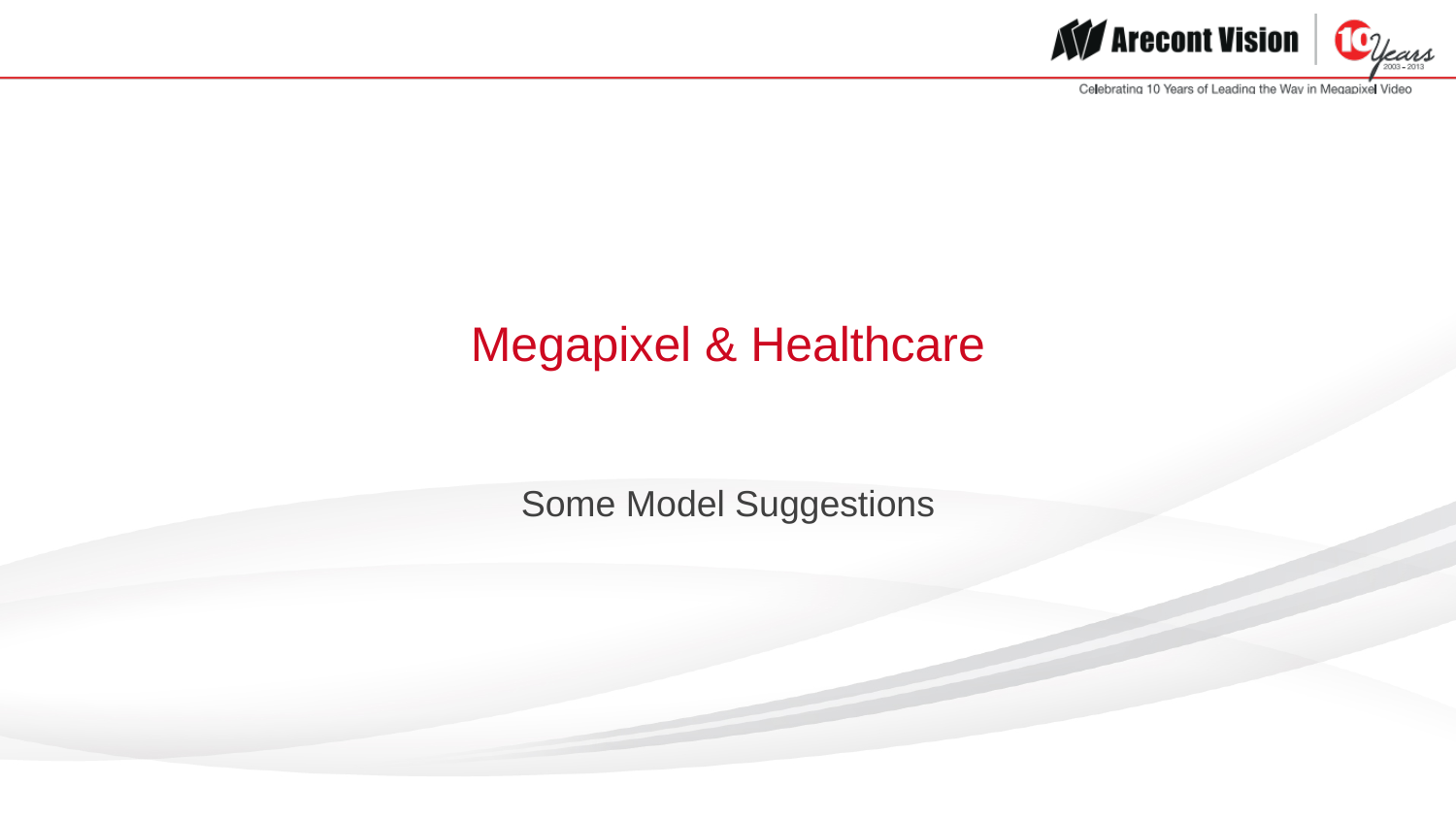

# Megapixel & Healthcare
Some Model Suggestions